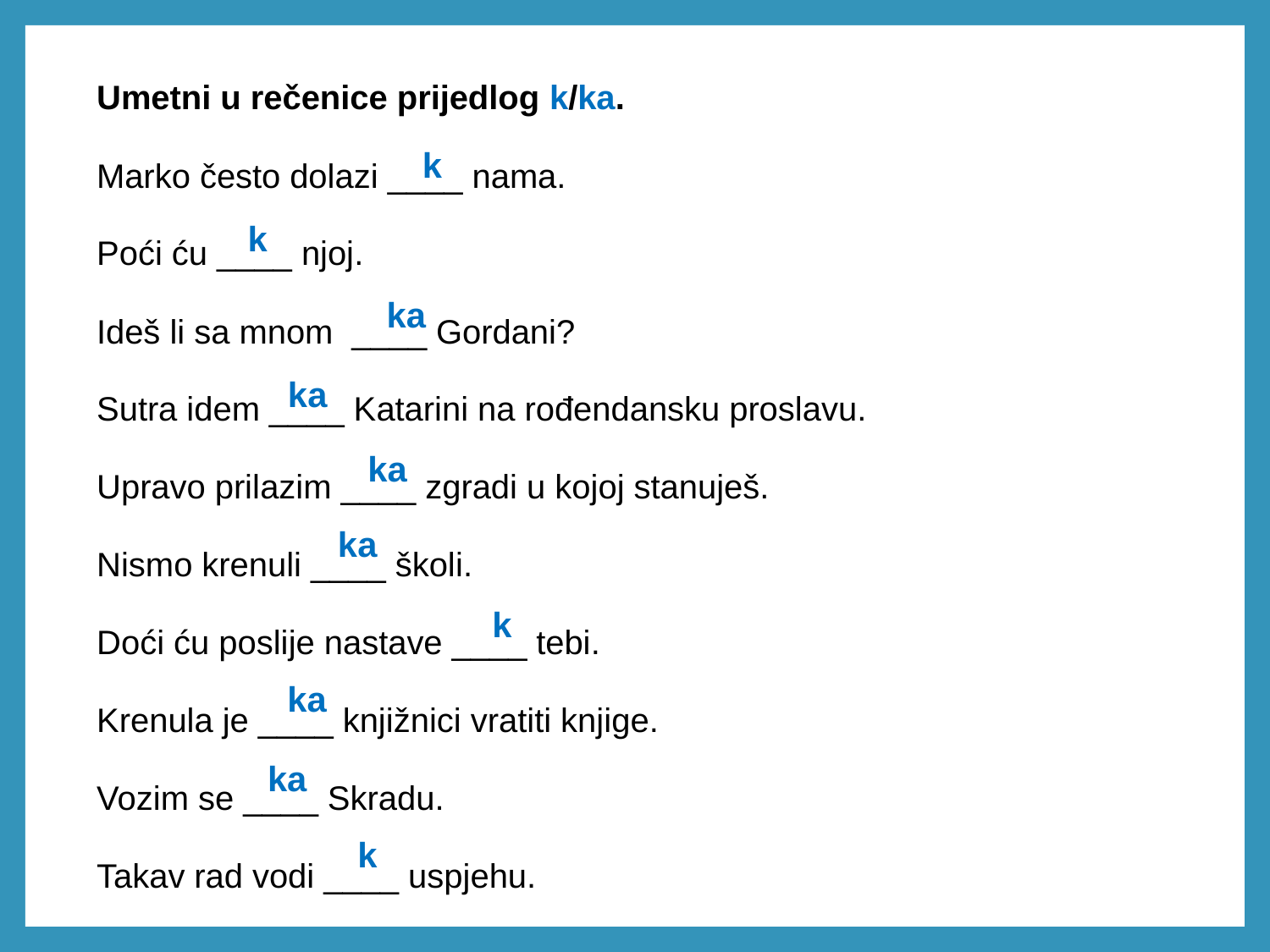

Umetni u rečenice prijedlog k/ka.
Marko često dolazi ____ nama.
Poći ću ____ njoj.
Ideš li sa mnom  ____ Gordani?
Sutra idem ____ Katarini na rođendansku proslavu.
Upravo prilazim ____ zgradi u kojoj stanuješ.
Nismo krenuli ____ školi.
Doći ću poslije nastave ____ tebi.
Krenula je ____ knjižnici vratiti knjige.
Vozim se ____ Skradu.
Takav rad vodi ____ uspjehu.

k
k
ka
ka
ka
ka
k
ka
ka
k